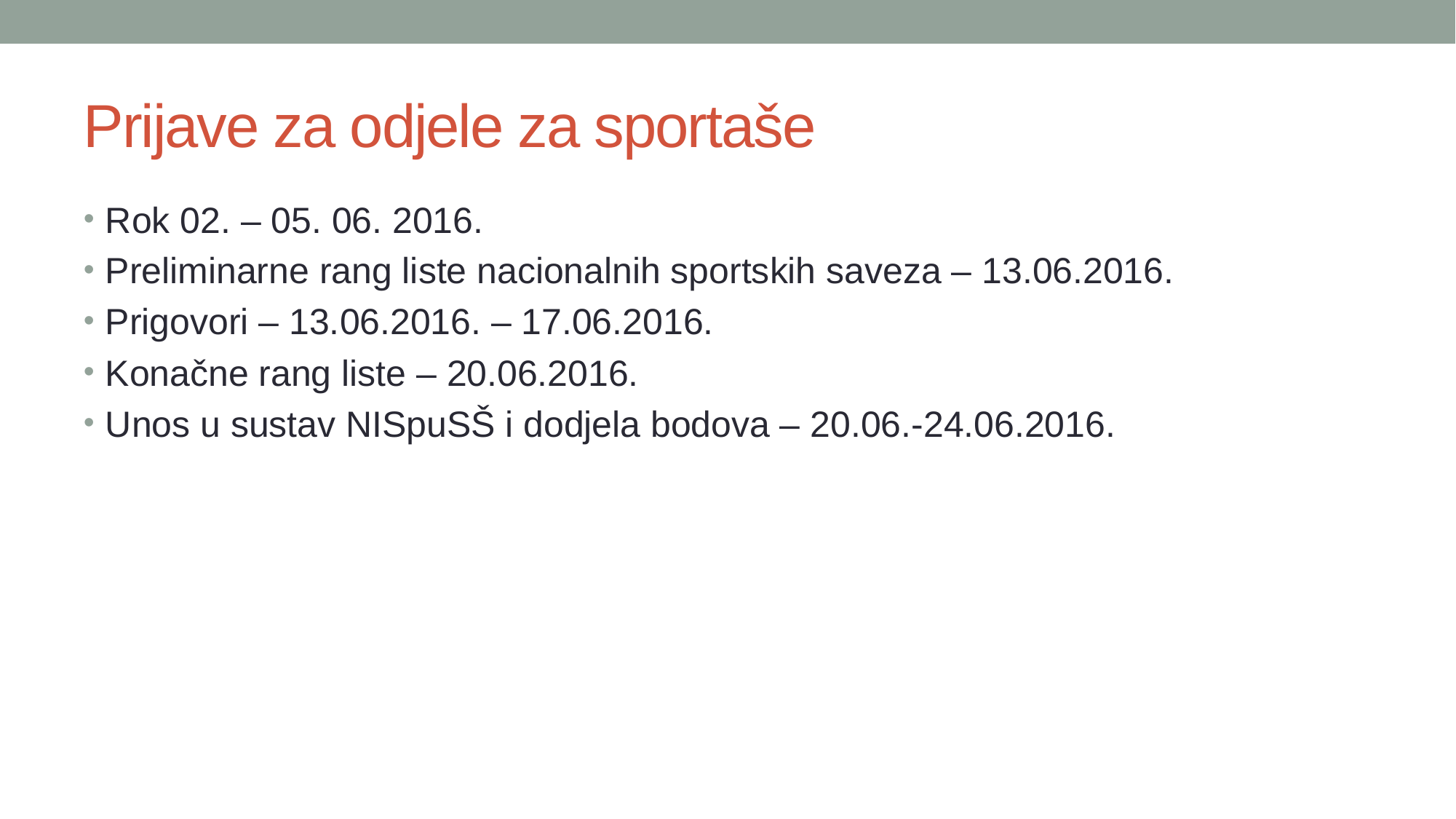

# Prijave za odjele za sportaše
Rok 02. – 05. 06. 2016.
Preliminarne rang liste nacionalnih sportskih saveza – 13.06.2016.
Prigovori – 13.06.2016. – 17.06.2016.
Konačne rang liste – 20.06.2016.
Unos u sustav NISpuSŠ i dodjela bodova – 20.06.-24.06.2016.